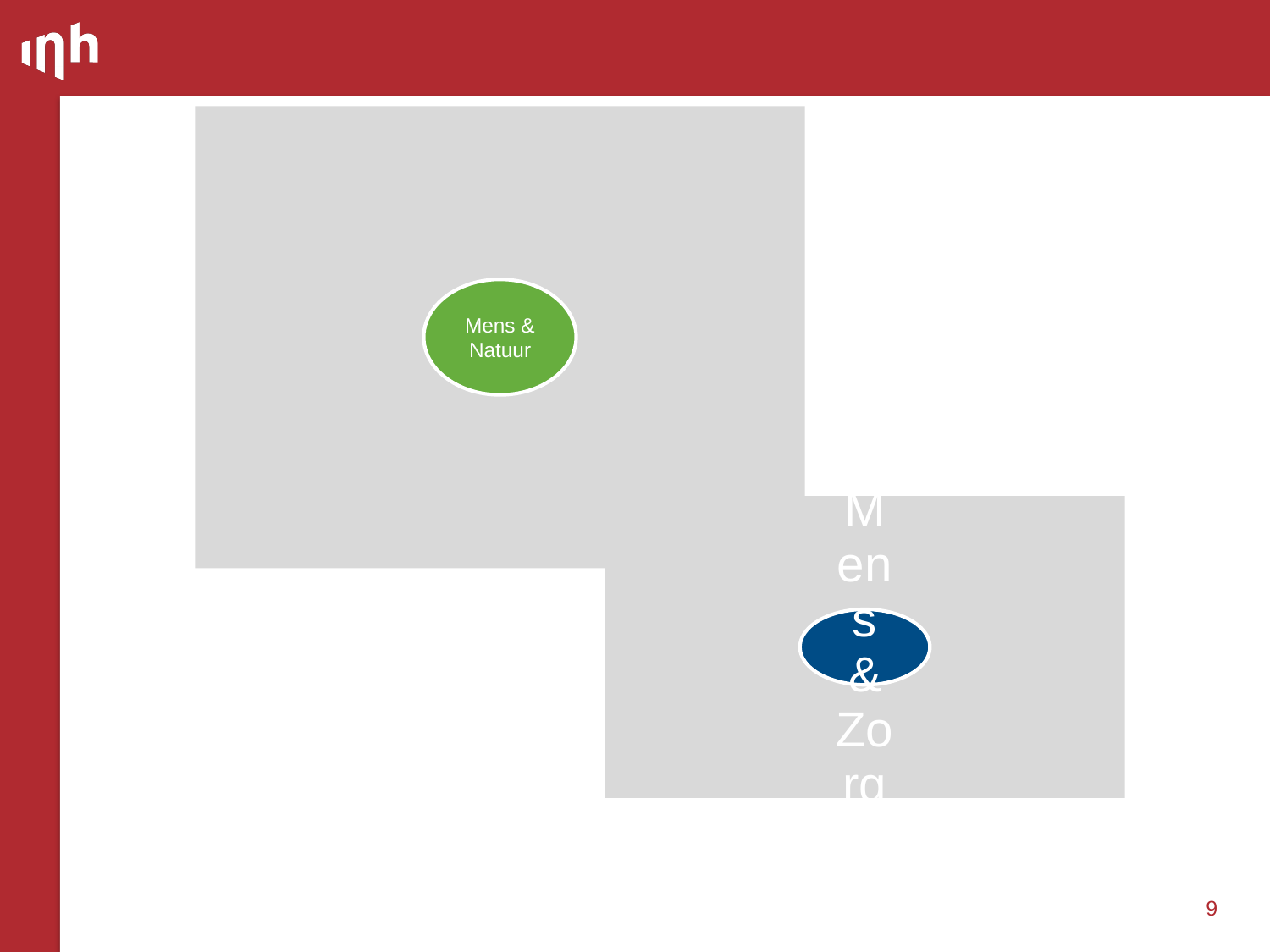

Mens & Natuur
Natuur
# Leergebieden

Mens & Zorg
9